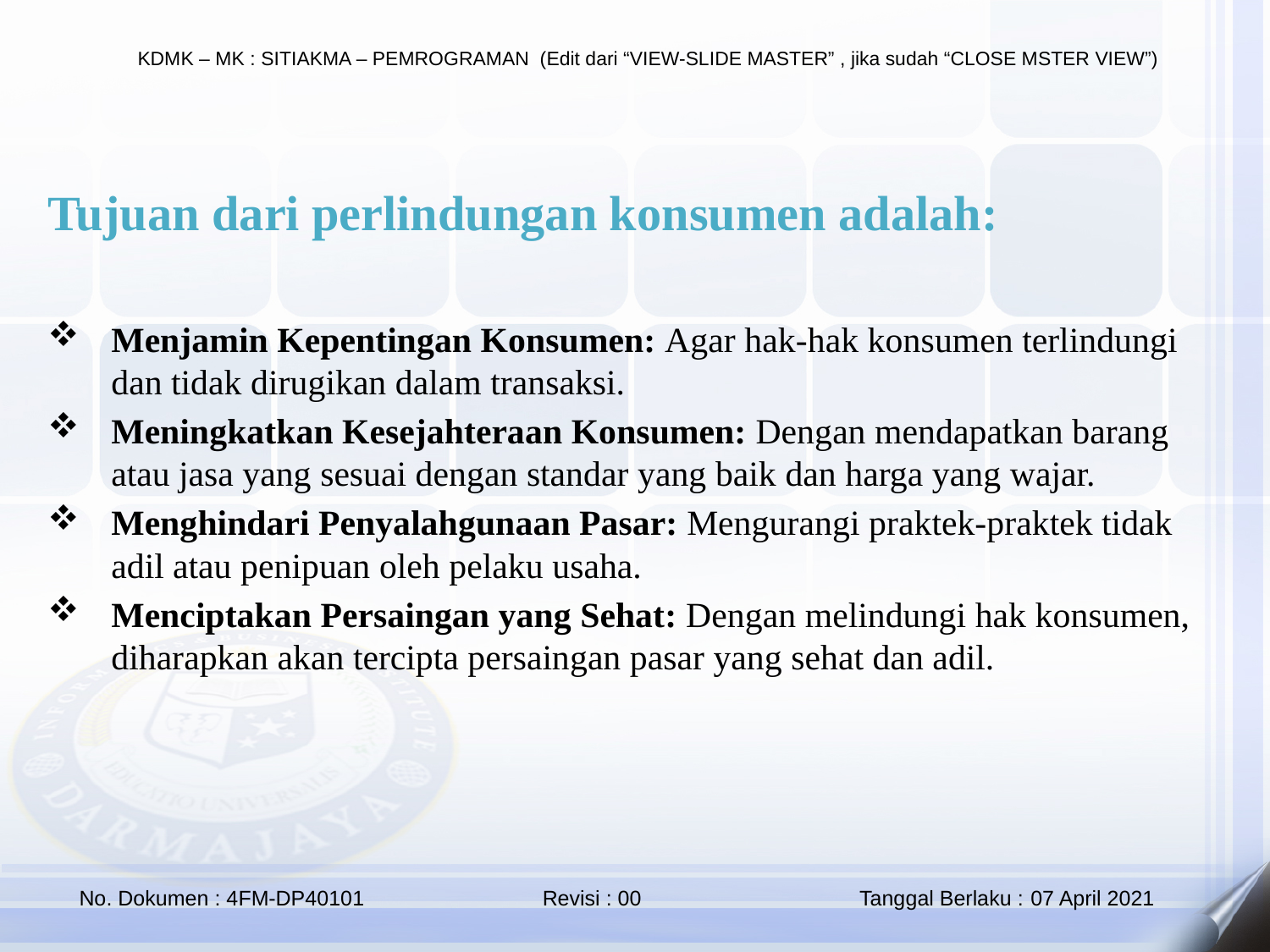

Tujuan dari perlindungan konsumen adalah:

Menjamin Kepentingan Konsumen: Agar hak-hak konsumen terlindungi dan tidak dirugikan dalam transaksi.
Meningkatkan Kesejahteraan Konsumen: Dengan mendapatkan barang atau jasa yang sesuai dengan standar yang baik dan harga yang wajar.
Menghindari Penyalahgunaan Pasar: Mengurangi praktek-praktek tidak adil atau penipuan oleh pelaku usaha.
Menciptakan Persaingan yang Sehat: Dengan melindungi hak konsumen, diharapkan akan tercipta persaingan pasar yang sehat dan adil.